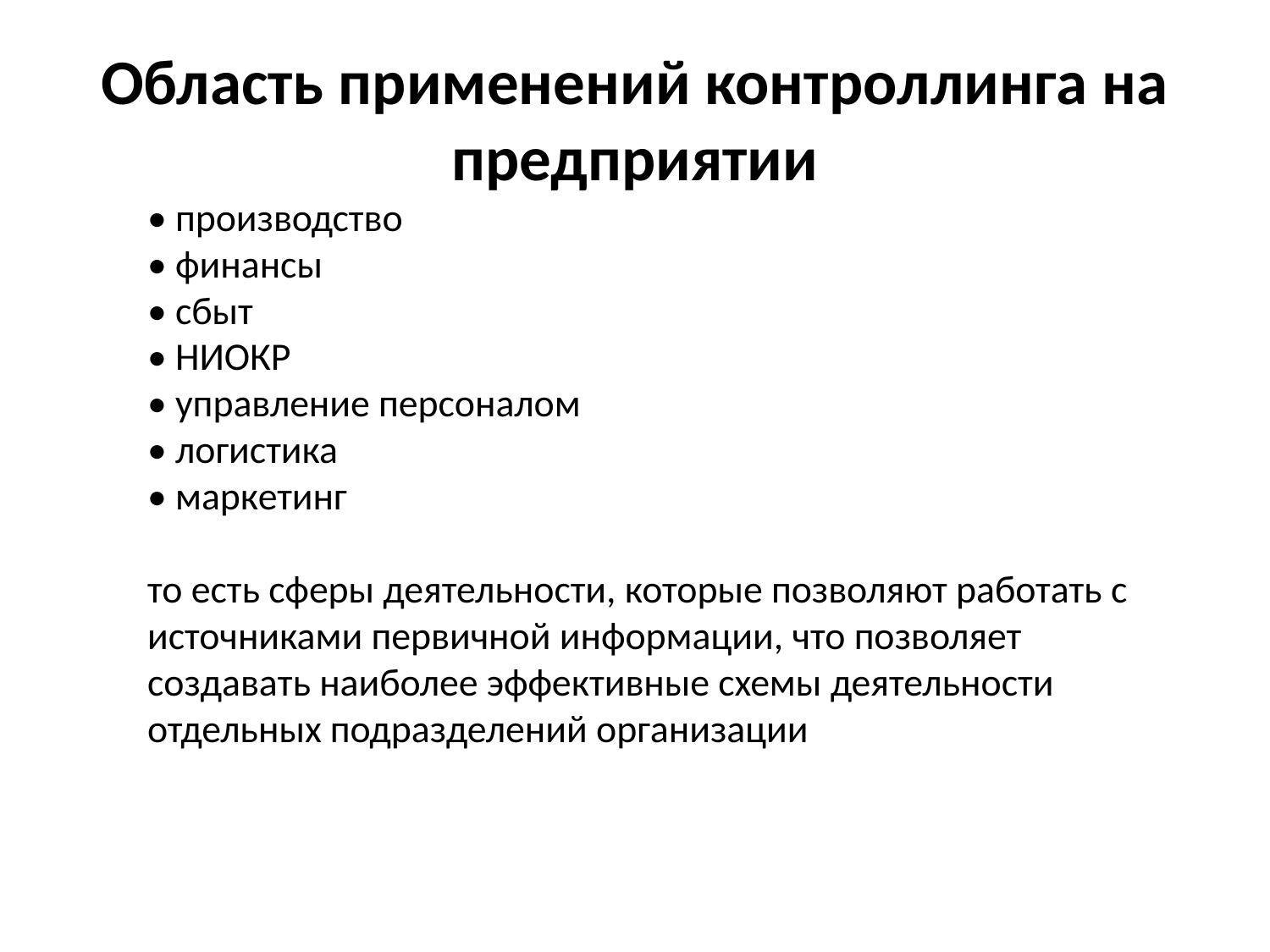

# Область применений контроллинга на предприятии
• производство
• финансы
• сбыт
• НИОКР
• управление персоналом
• логистика
• маркетинг

то есть сферы деятельности, которые позволяют работать с источниками первичной информации, что позволяет создавать наиболее эффективные схемы деятельности отдельных подразделений организации